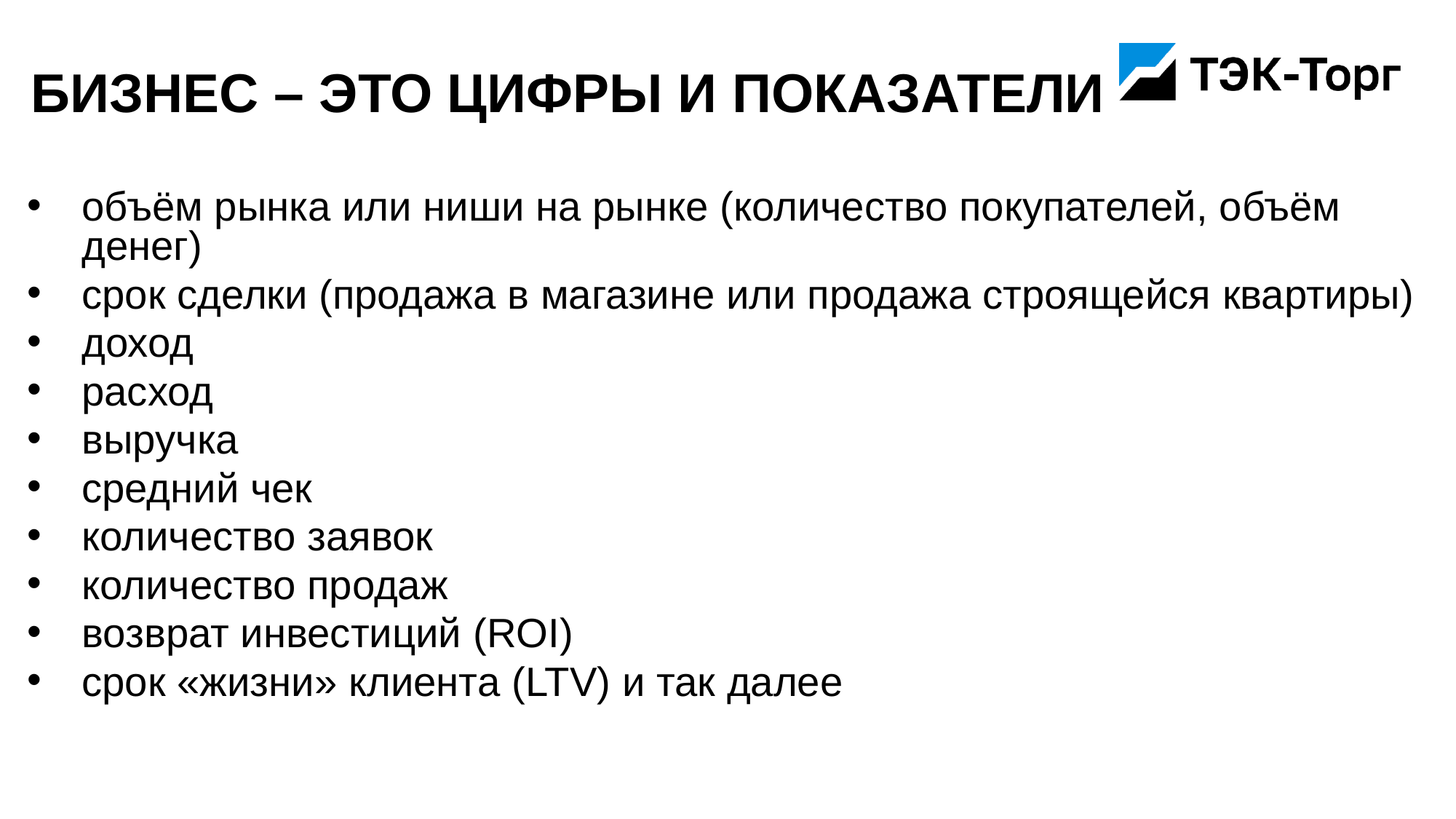

# Бизнес – это цифры и показатели
объём рынка или ниши на рынке (количество покупателей, объём денег)
срок сделки (продажа в магазине или продажа строящейся квартиры)
доход
расход
выручка
средний чек
количество заявок
количество продаж
возврат инвестиций (ROI)
cрок «жизни» клиента (LTV) и так далее